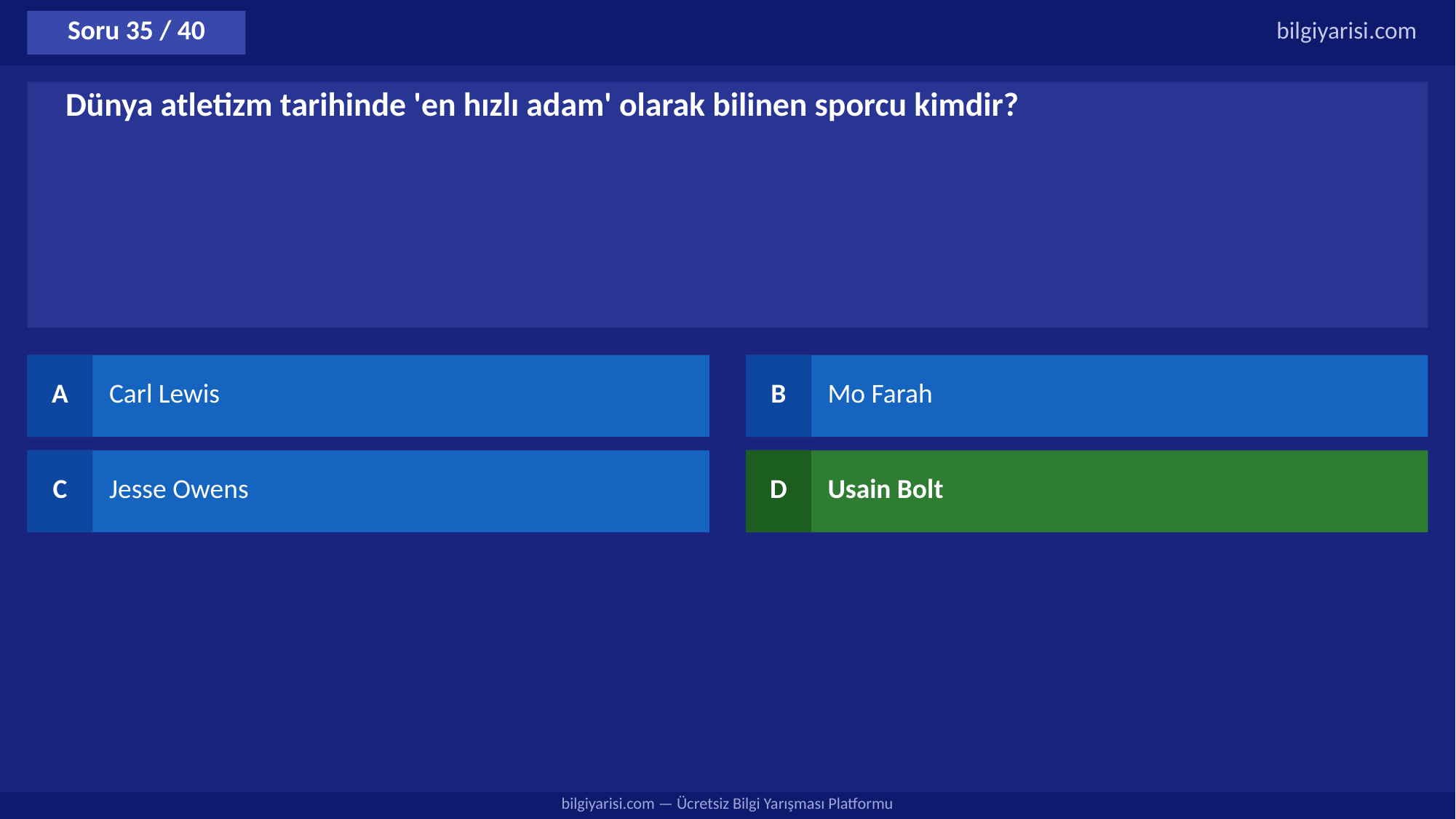

Soru 35 / 40
bilgiyarisi.com

Dünya atletizm tarihinde 'en hızlı adam' olarak bilinen sporcu kimdir?

A
Carl Lewis

B
Mo Farah

C
Jesse Owens

D
Usain Bolt
bilgiyarisi.com — Ücretsiz Bilgi Yarışması Platformu